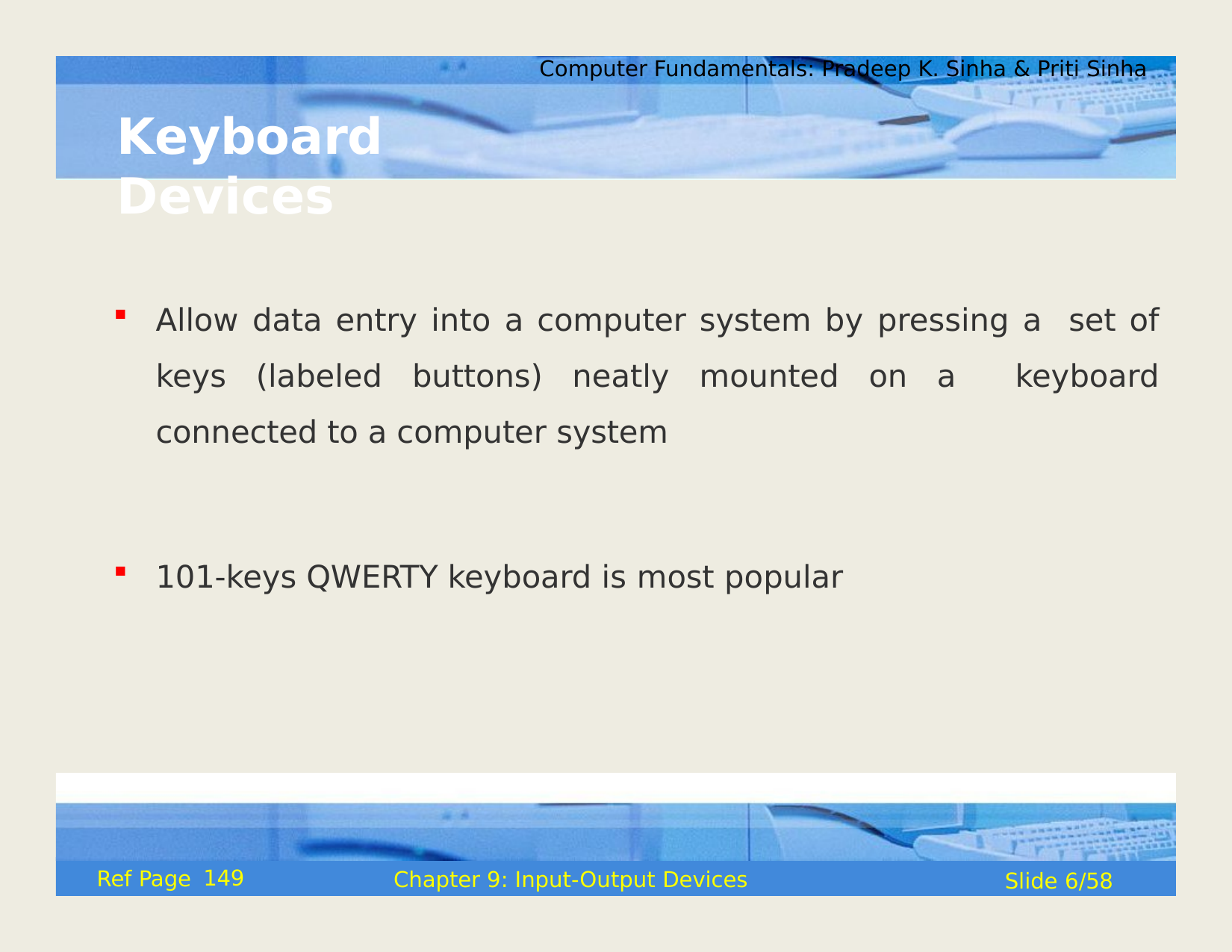

Computer Fundamentals: Pradeep K. Sinha & Priti Sinha
# Keyboard Devices
Allow data entry into a computer system by pressing a  set of keys (labeled buttons) neatly mounted on a  keyboard connected to a computer system

101-keys QWERTY keyboard is most popular

149
Ref Page
Chapter 9: Input-Output Devices
Slide 6/58